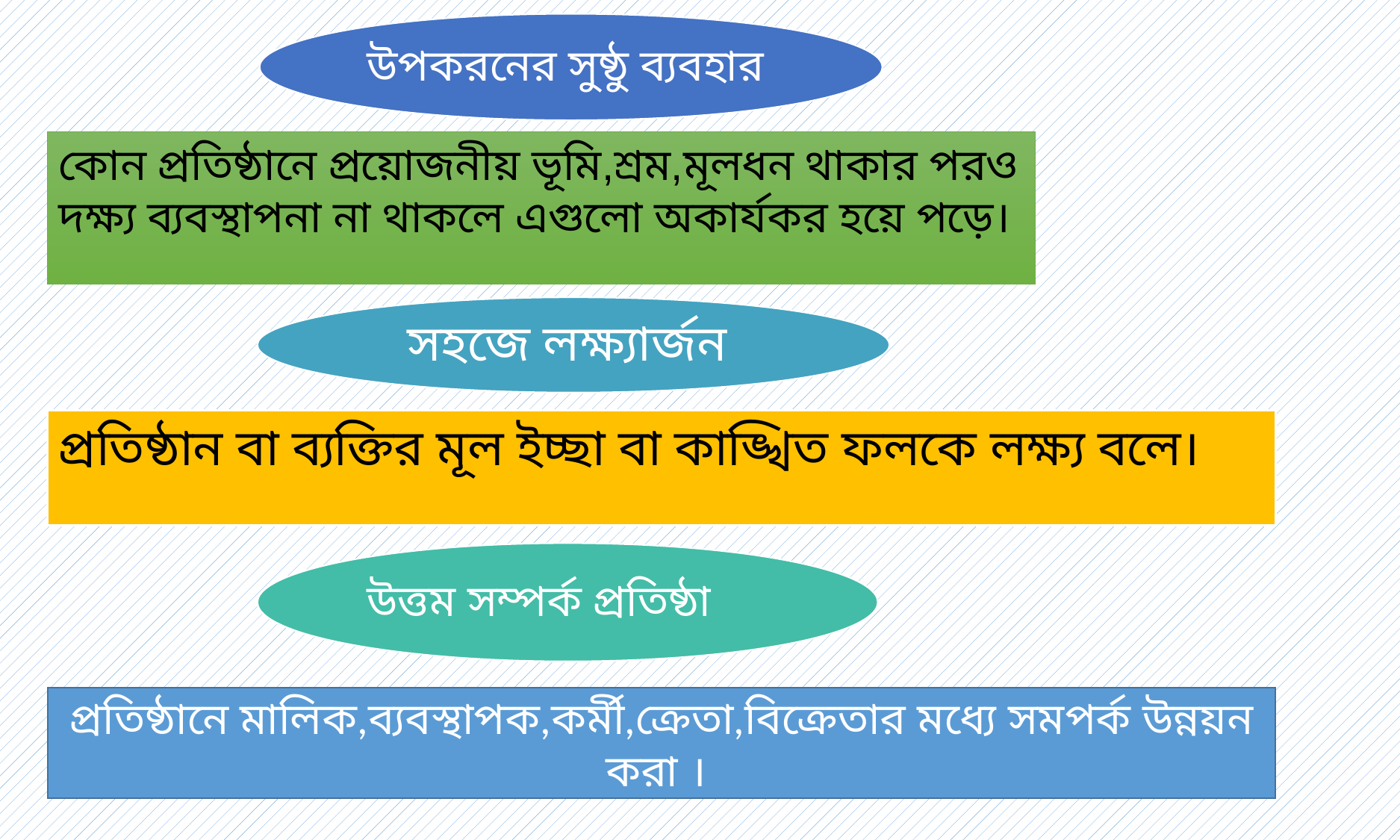

উপকরনের সুষ্ঠু ব্যবহার
কোন প্রতিষ্ঠানে প্রয়োজনীয় ভূমি,শ্রম,মূলধন থাকার পরও দক্ষ্য ব্যবস্থাপনা না থাকলে এগুলো অকার্যকর হয়ে পড়ে।

সহজে লক্ষ্যার্জন
প্রতিষ্ঠান বা ব্যক্তির মূল ইচ্ছা বা কাঙ্খিত ফলকে লক্ষ্য বলে।

উত্তম সম্পর্ক প্রতিষ্ঠা
প্রতিষ্ঠানে মালিক,ব্যবস্থাপক,কর্মী,ক্রেতা,বিক্রেতার মধ্যে সমপর্ক উন্নয়ন করা ।